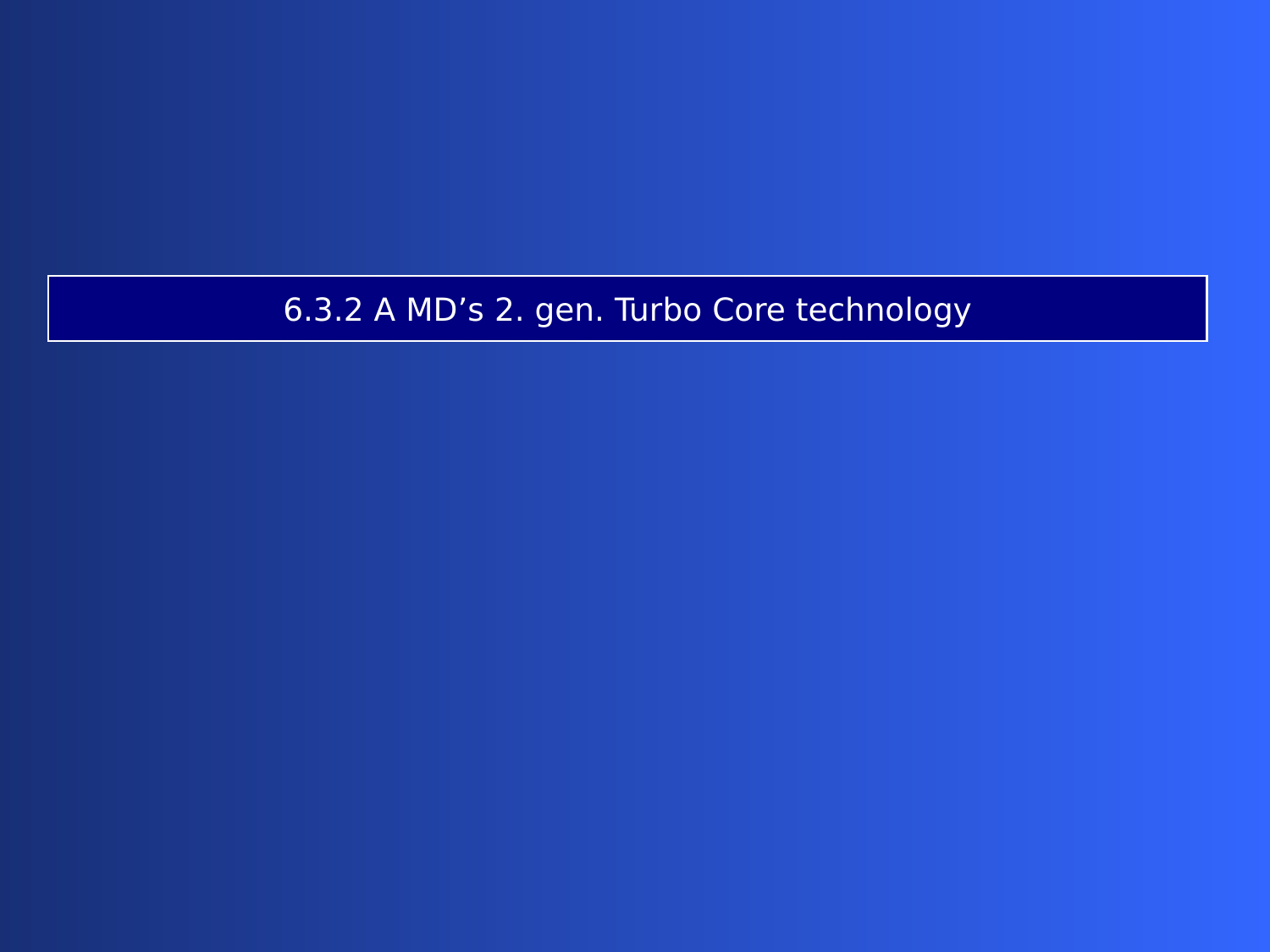

6.3.2 A MD’s 2. gen. Turbo Core technology